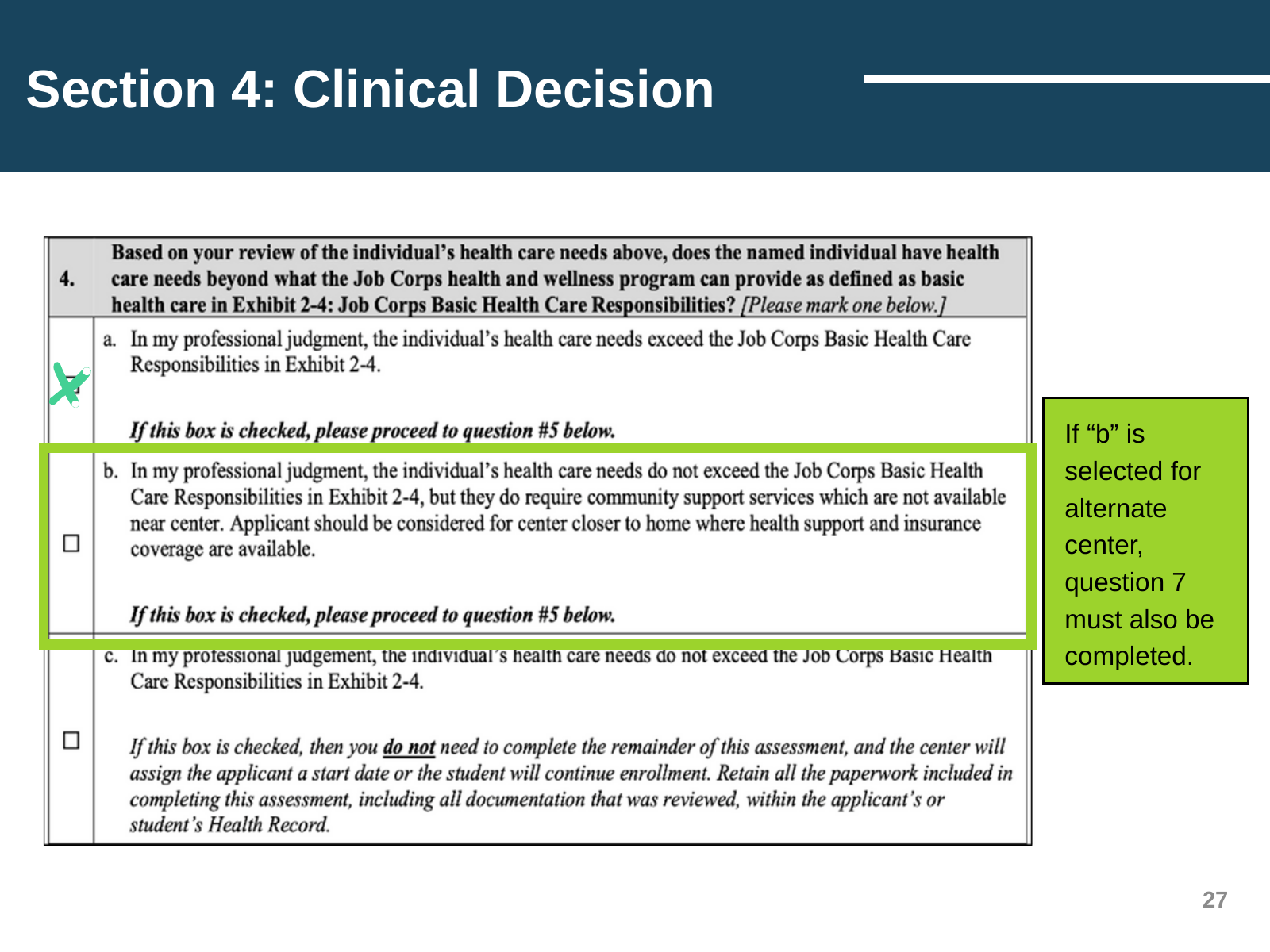

Section 4: Clinical Decision

If “b” is selected for alternate center, question 7 must also be completed.

27